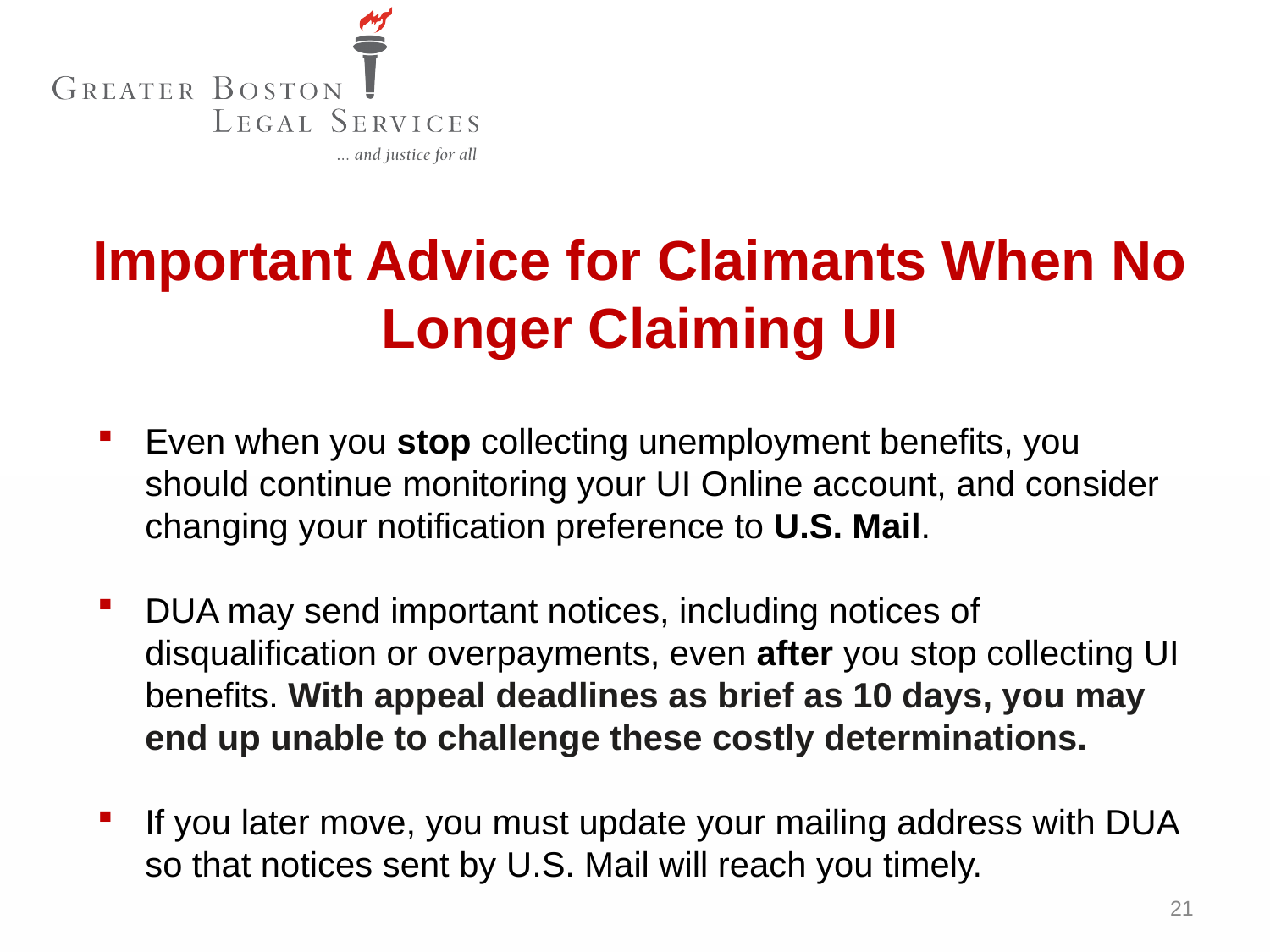

# Important Advice for Claimants When No Longer Claiming UI
Even when you stop collecting unemployment benefits, you should continue monitoring your UI Online account, and consider changing your notification preference to U.S. Mail.
DUA may send important notices, including notices of disqualification or overpayments, even after you stop collecting UI benefits. With appeal deadlines as brief as 10 days, you may end up unable to challenge these costly determinations.
If you later move, you must update your mailing address with DUA so that notices sent by U.S. Mail will reach you timely.
21